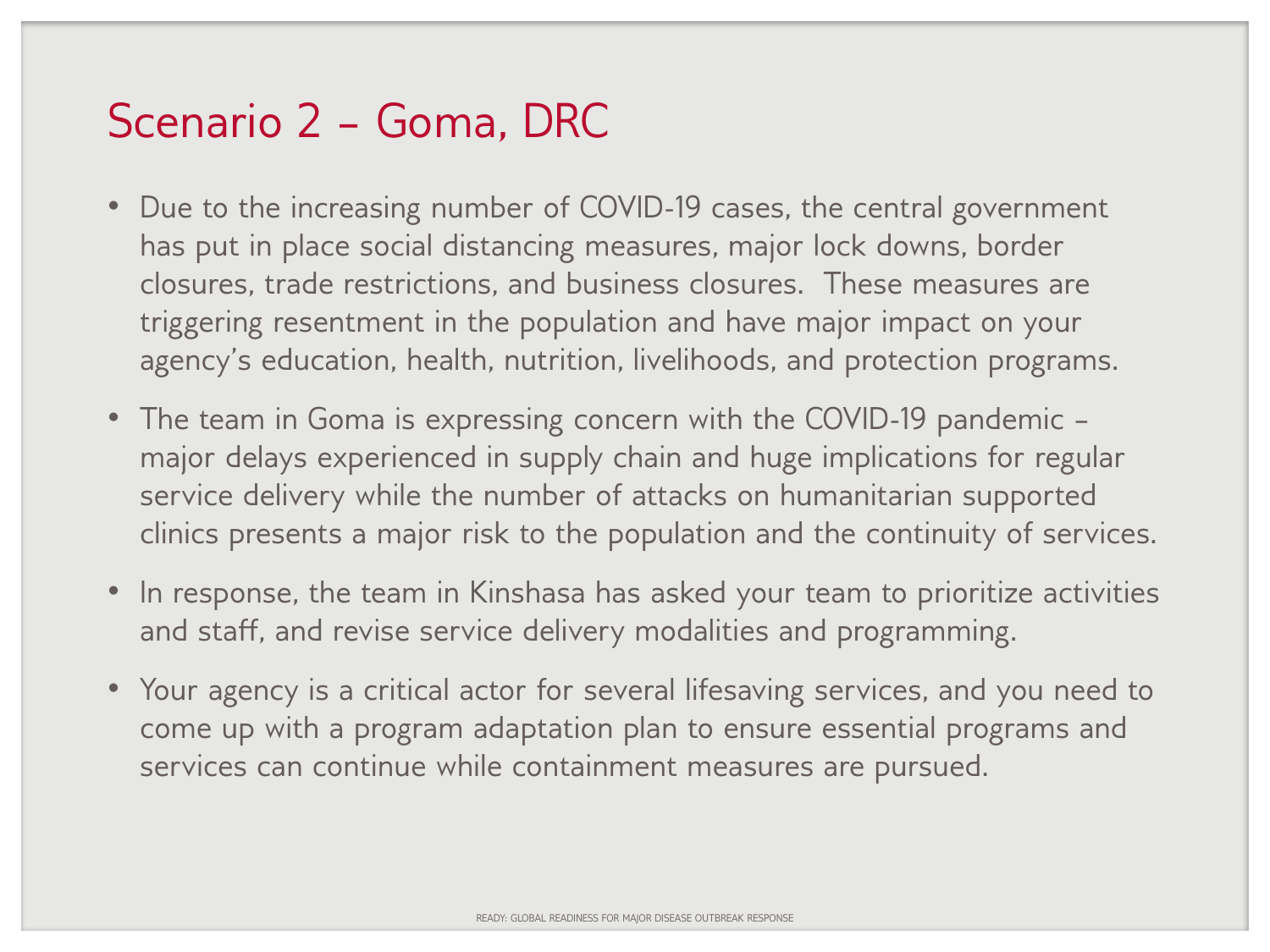

# Scenario 2 – Goma, DRC
Due to the increasing number of COVID-19 cases, the central government has put in place social distancing measures, major lock downs, border closures, trade restrictions, and business closures.  These measures are triggering resentment in the population and have major impact on your agency’s education, health, nutrition, livelihoods, and protection programs.
The team in Goma is expressing concern with the COVID-19 pandemic – major delays experienced in supply chain and huge implications for regular service delivery while the number of attacks on humanitarian supported clinics presents a major risk to the population and the continuity of services.
In response, the team in Kinshasa has asked your team to prioritize activities and staff, and revise service delivery modalities and programming.
Your agency is a critical actor for several lifesaving services, and you need to come up with a program adaptation plan to ensure essential programs and services can continue while containment measures are pursued.

READY: GLOBAL READINESS FOR MAJOR DISEASE OUTBREAK RESPONSE